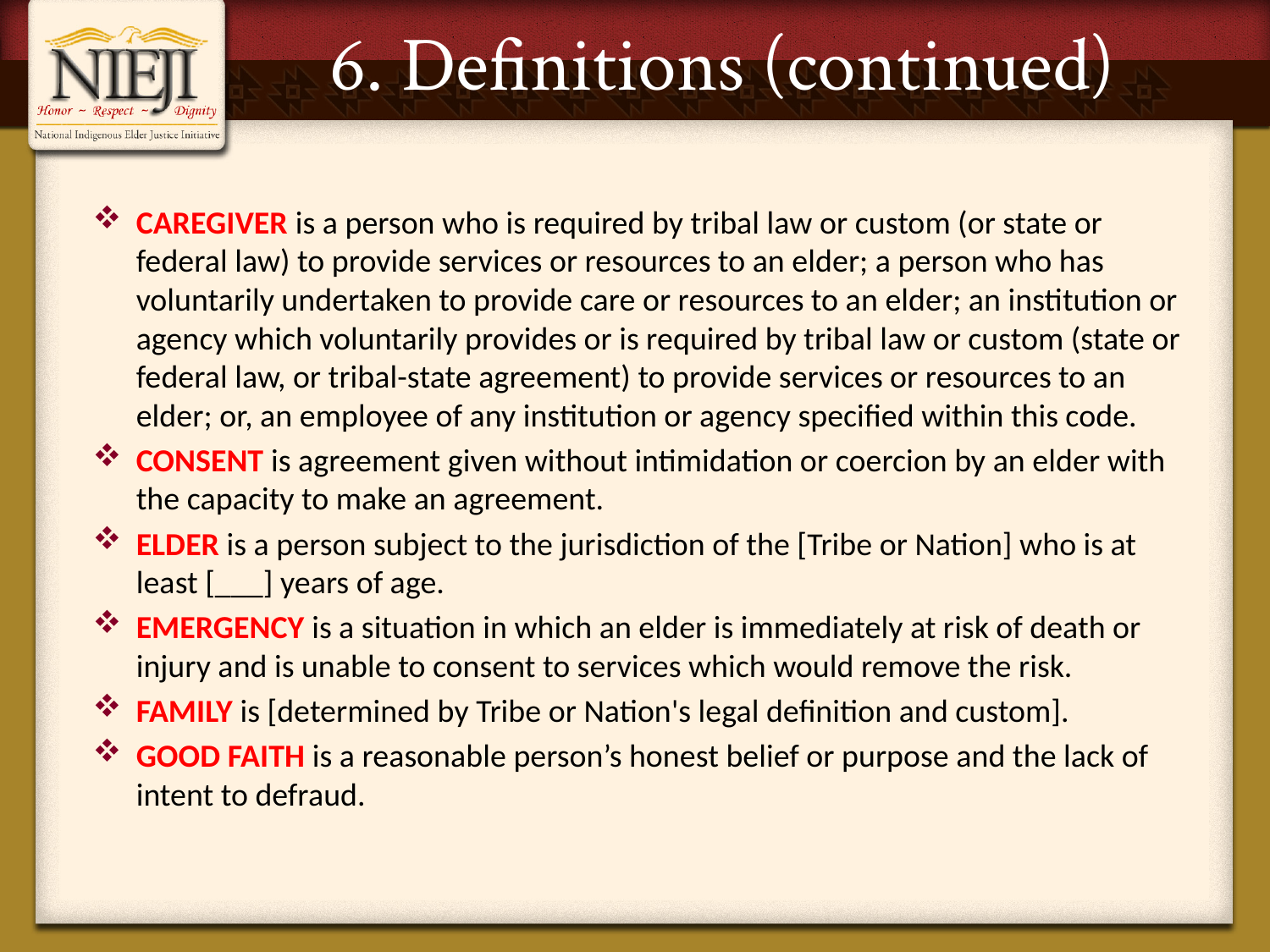

# 6. Definitions (continued)
CAREGIVER is a person who is required by tribal law or custom (or state or federal law) to provide services or resources to an elder; a person who has voluntarily undertaken to provide care or resources to an elder; an institution or agency which voluntarily provides or is required by tribal law or custom (state or federal law, or tribal-state agreement) to provide services or resources to an elder; or, an employee of any institution or agency specified within this code.
CONSENT is agreement given without intimidation or coercion by an elder with the capacity to make an agreement.
ELDER is a person subject to the jurisdiction of the [Tribe or Nation] who is at least [___] years of age.
EMERGENCY is a situation in which an elder is immediately at risk of death or injury and is unable to consent to services which would remove the risk.
FAMILY is [determined by Tribe or Nation's legal definition and custom].
GOOD FAITH is a reasonable person’s honest belief or purpose and the lack of intent to defraud.